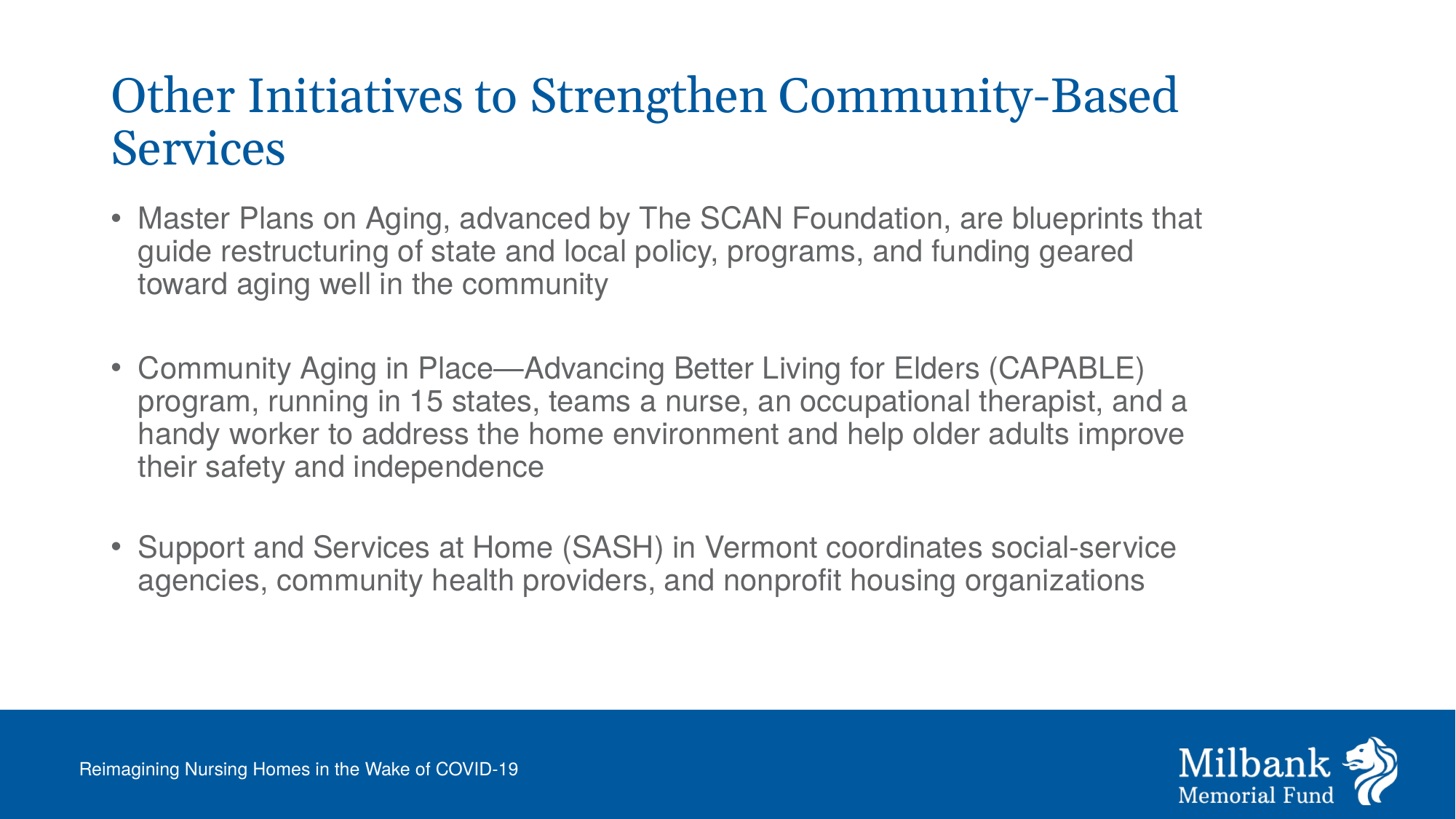

# Other Initiatives to Strengthen Community-Based Services
Master Plans on Aging, advanced by The SCAN Foundation, are blueprints that guide restructuring of state and local policy, programs, and funding geared toward aging well in the community
Community Aging in Place—Advancing Better Living for Elders (CAPABLE) program, running in 15 states, teams a nurse, an occupational therapist, and a handy worker to address the home environment and help older adults improve their safety and independence
Support and Services at Home (SASH) in Vermont coordinates social-service agencies, community health providers, and nonprofit housing organizations
Reimagining Nursing Homes in the Wake of COVID-19